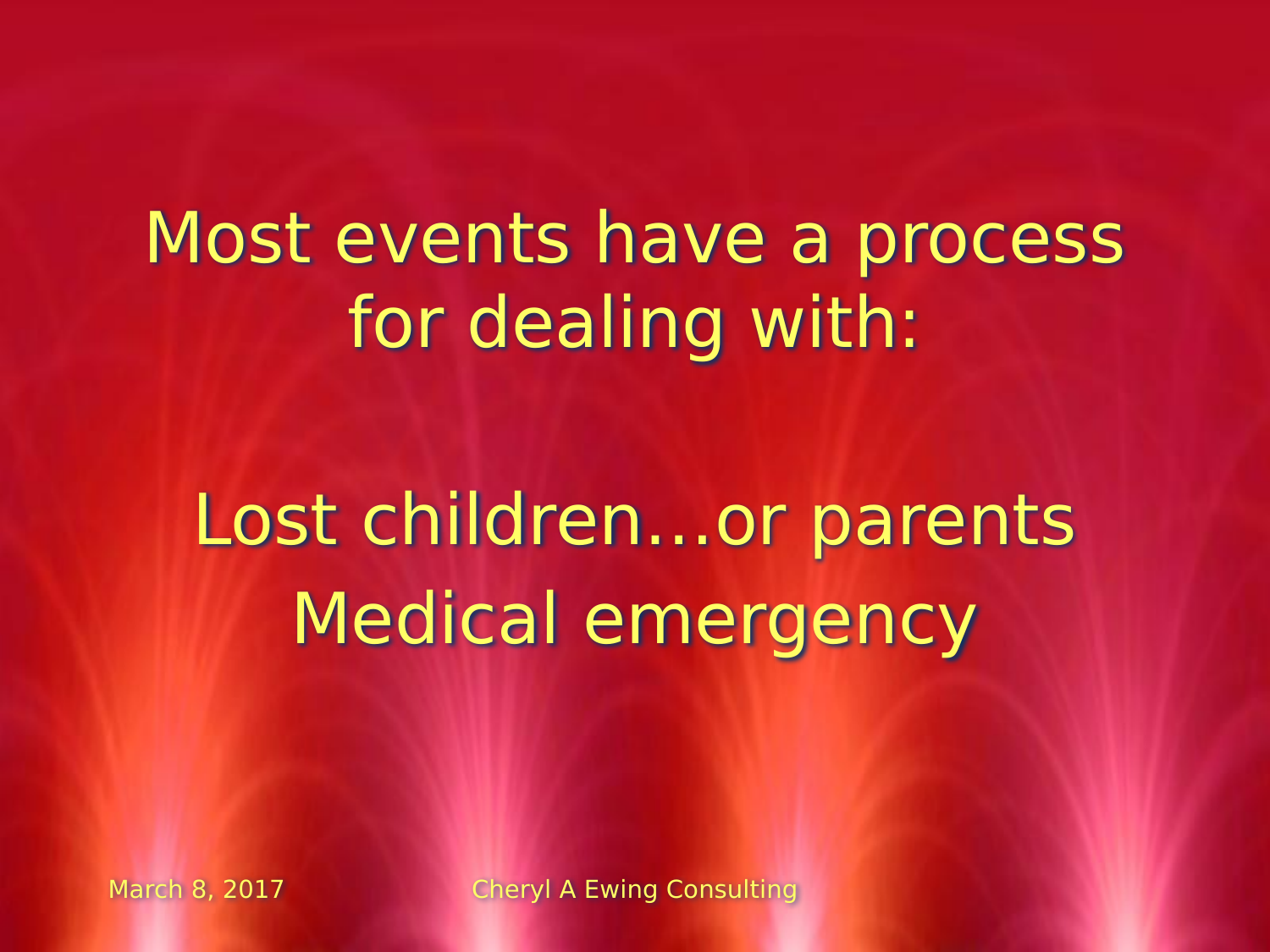

Most events have a process for dealing with:

Lost children…or parents
Medical emergency

Why do you need one?
March 8, 2017
Cheryl A Ewing Consulting